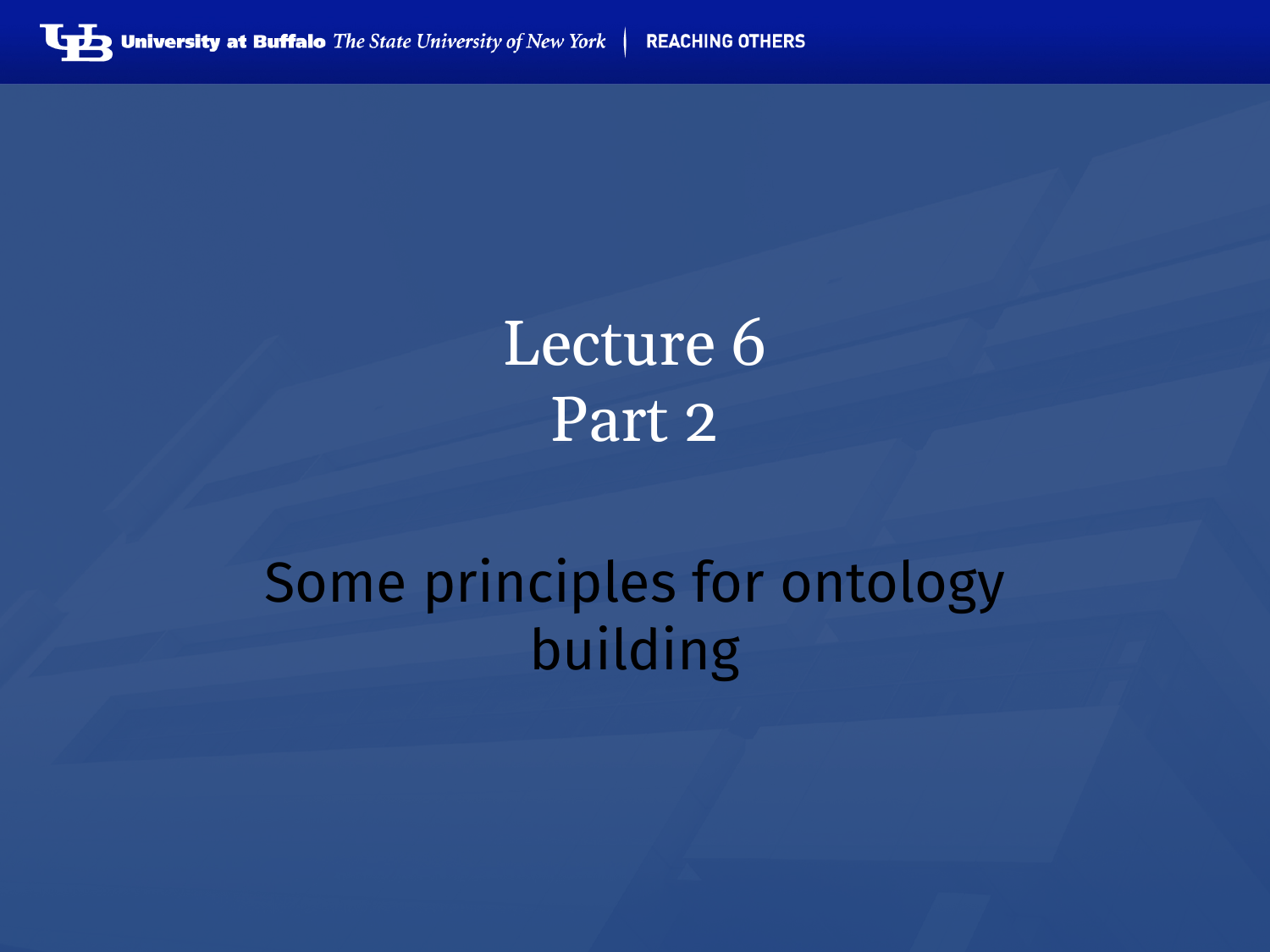

# Lecture 6 Part 2
Some principles for ontology building